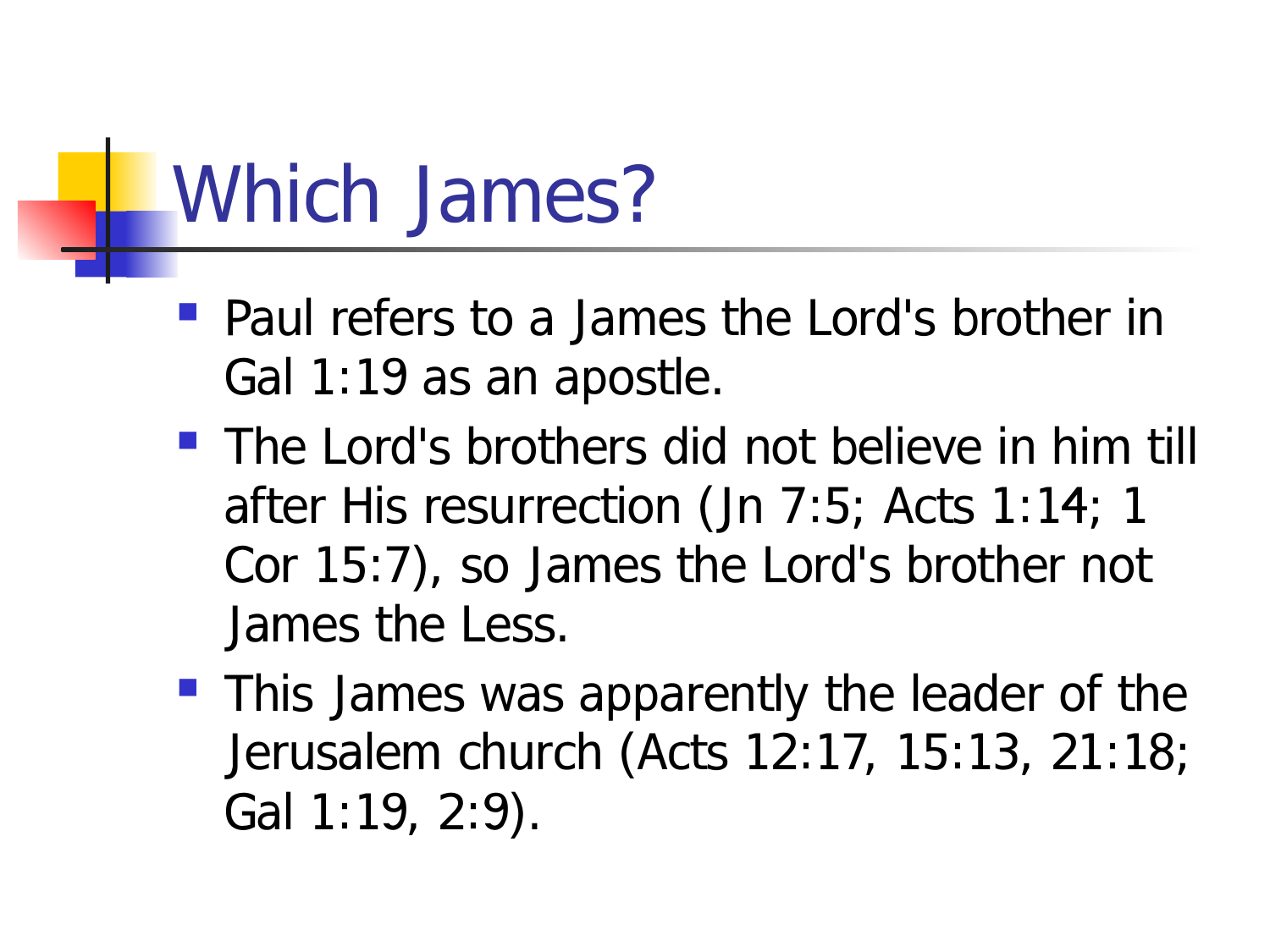

# Which James?
Paul refers to a James the Lord's brother in Gal 1:19 as an apostle.
The Lord's brothers did not believe in him till after His resurrection (Jn 7:5; Acts 1:14; 1 Cor 15:7), so James the Lord's brother not James the Less.
This James was apparently the leader of the Jerusalem church (Acts 12:17, 15:13, 21:18; Gal 1:19, 2:9).